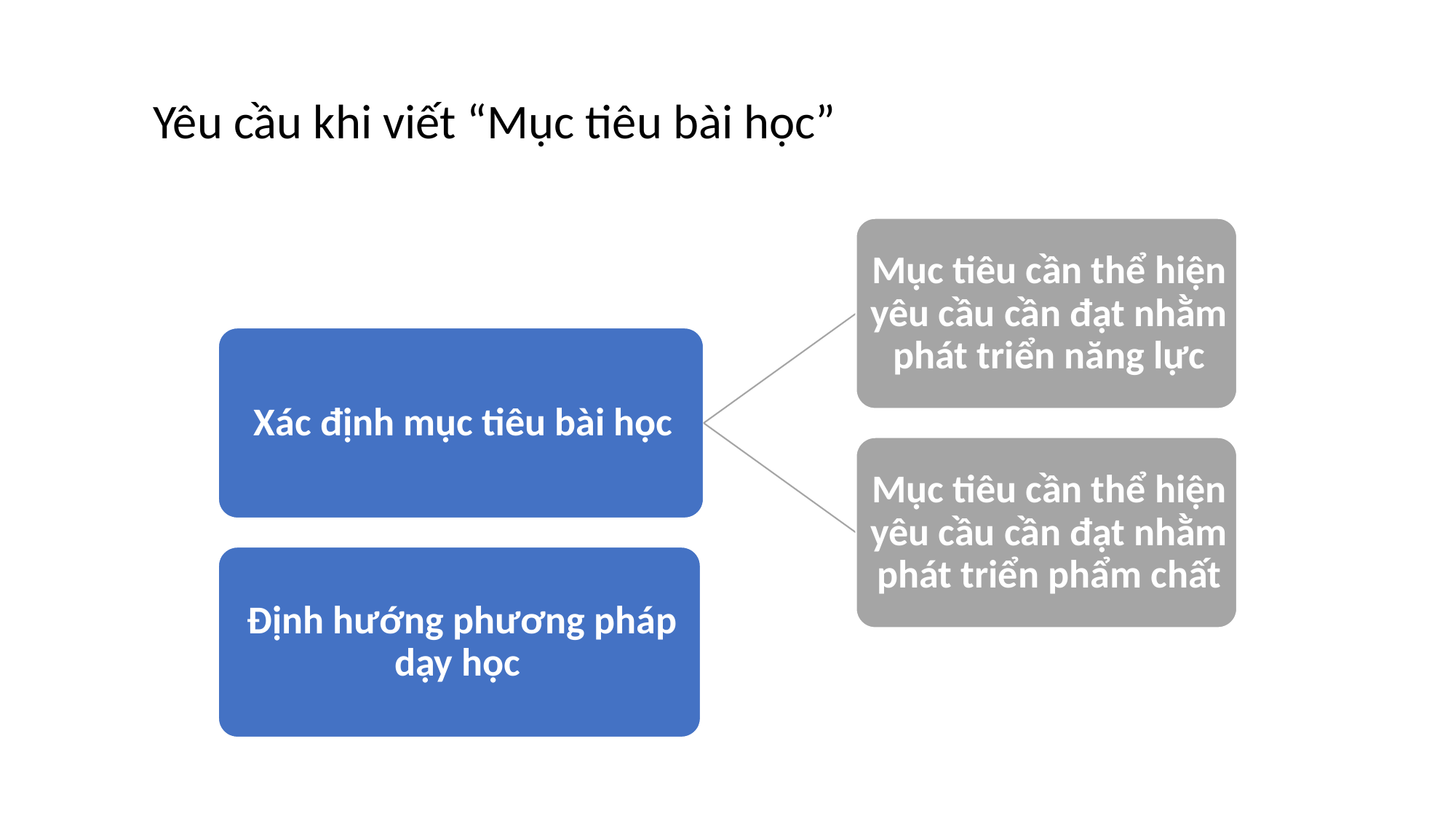

# Yêu cầu khi viết “Mục tiêu bài học”
Xác định mục tiêu bài học

Mục tiêu cần thể hiện yêu cầu cần đạt nhằm phát triển năng lực

Mục tiêu cần thể hiện yêu cầu cần đạt nhằm phát triển phẩm chất
Định hướng phương pháp dạy học